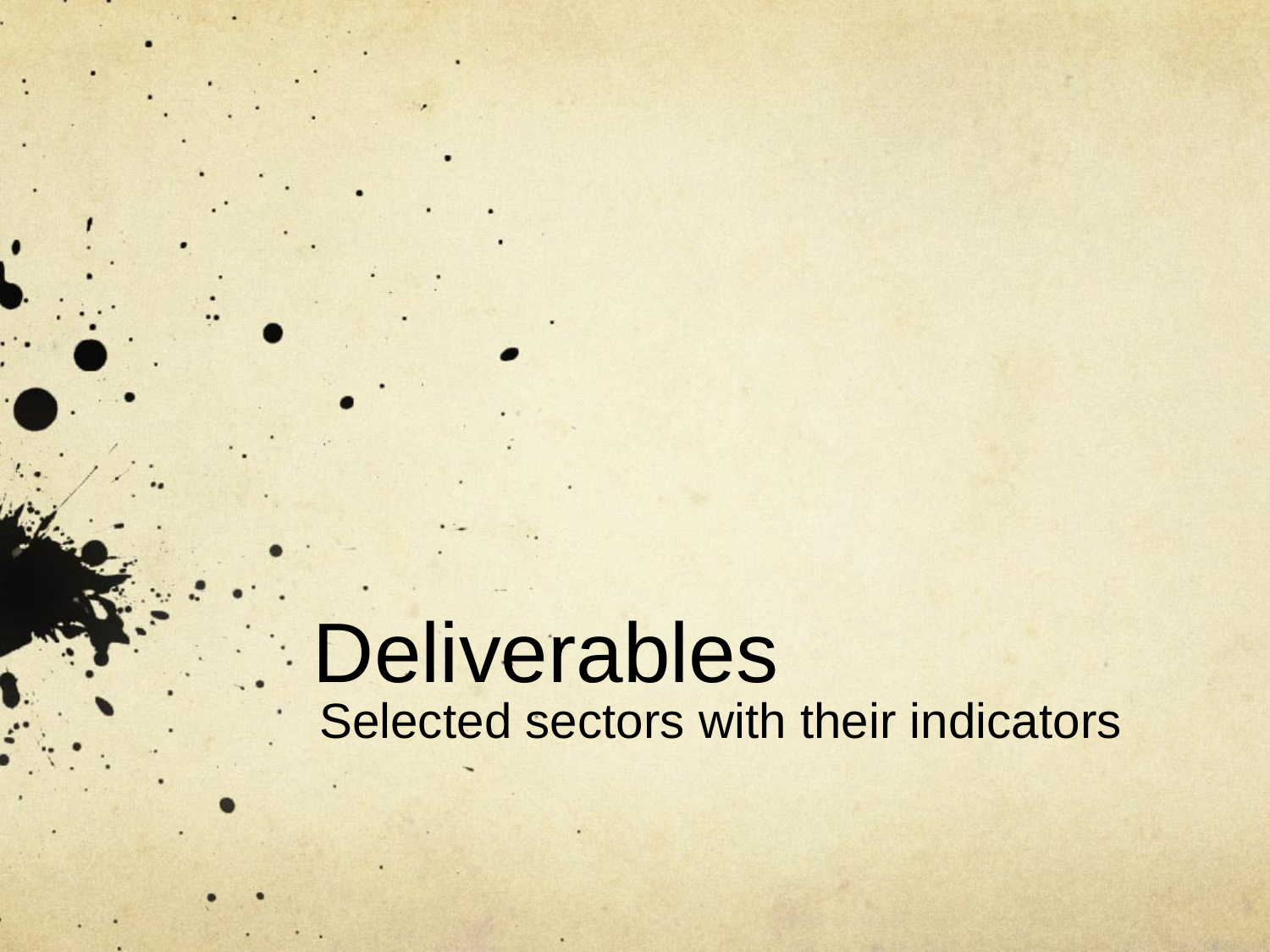

# Deliverables
Selected sectors with their indicators